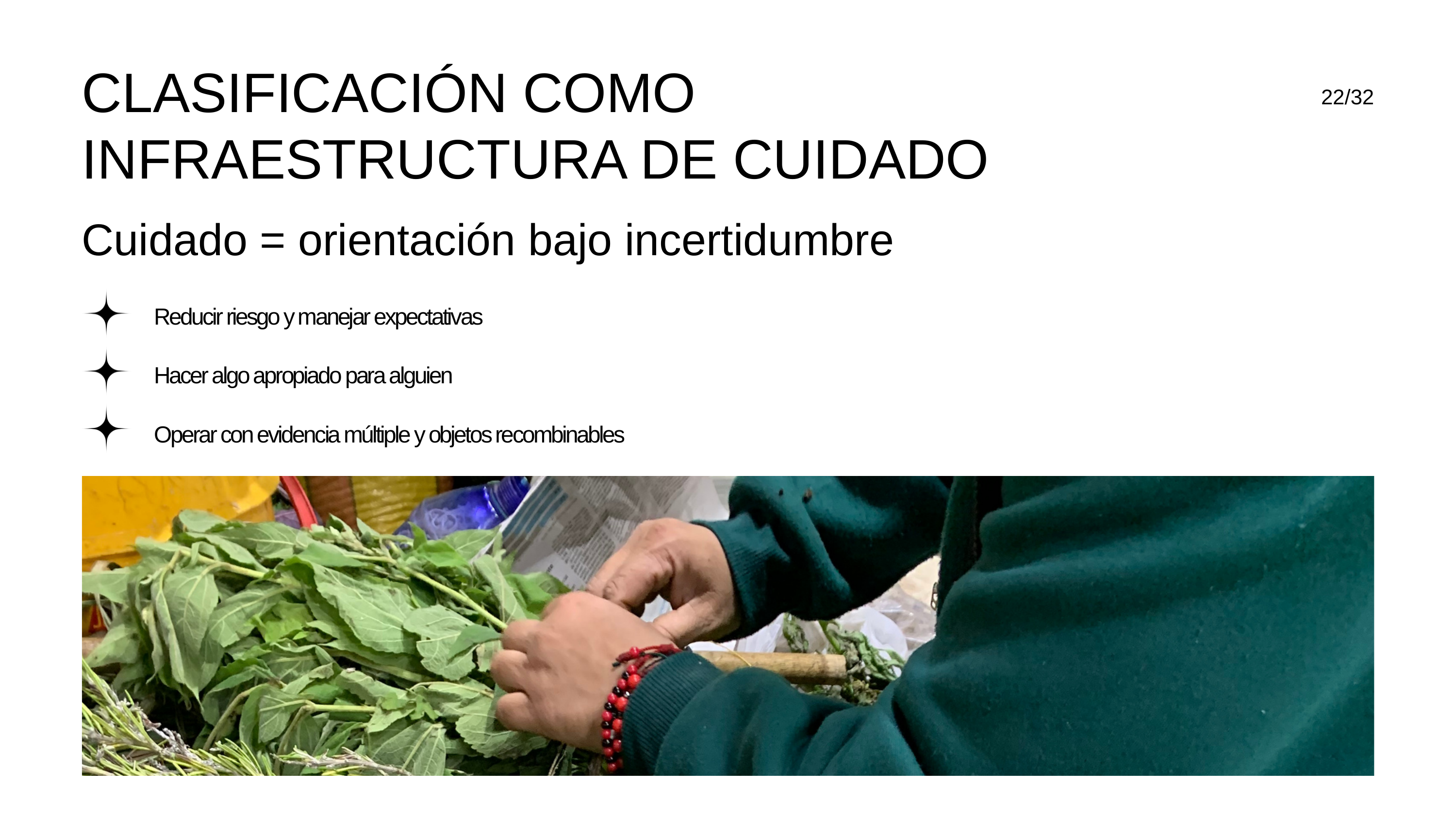

CLASIFICACIÓN COMO INFRAESTRUCTURA DE CUIDADO
22/32
Cuidado = orientación bajo incertidumbre

Reducir riesgo y manejar expectativas

Hacer algo apropiado para alguien

Operar con evidencia múltiple y objetos recombinables